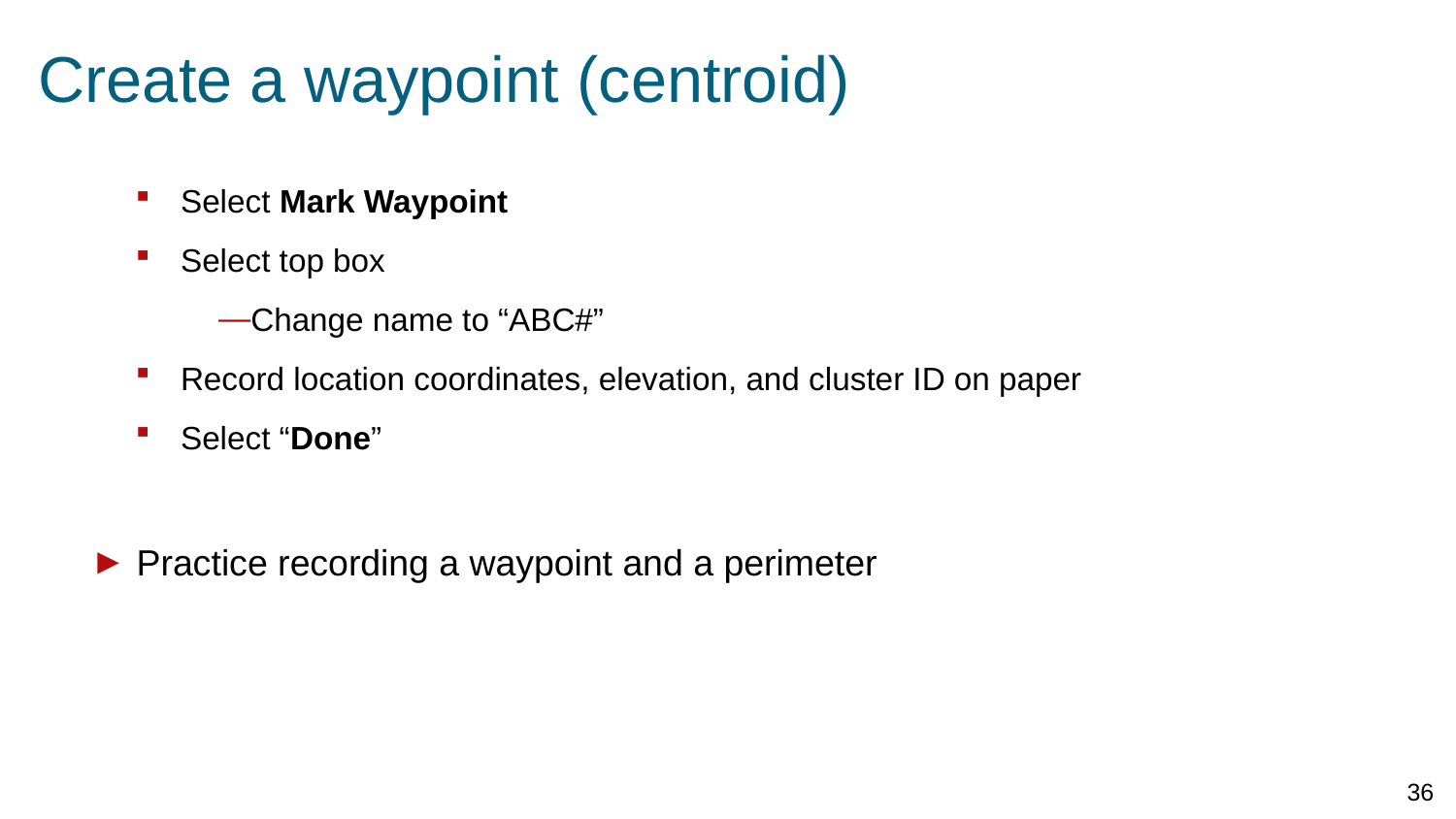

# Create a waypoint (centroid)
Select Mark Waypoint
Select top box
Change name to “ABC#”
Record location coordinates, elevation, and cluster ID on paper
Select “Done”

Practice recording a waypoint and a perimeter